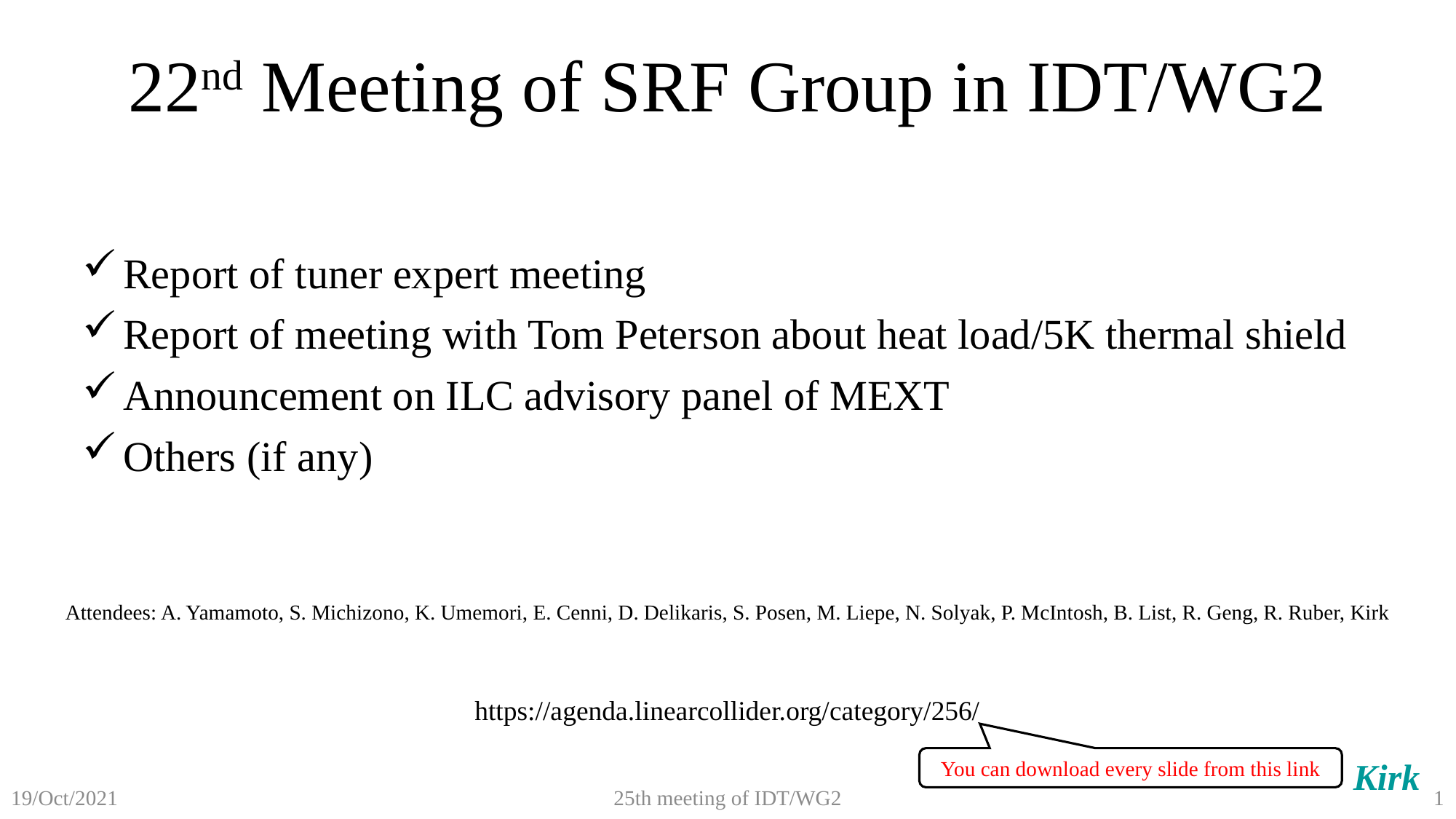

# 22nd Meeting of SRF Group in IDT/WG2
Report of tuner expert meeting
Report of meeting with Tom Peterson about heat load/5K thermal shield
Announcement on ILC advisory panel of MEXT
Others (if any)
Attendees: A. Yamamoto, S. Michizono, K. Umemori, E. Cenni, D. Delikaris, S. Posen, M. Liepe, N. Solyak, P. McIntosh, B. List, R. Geng, R. Ruber, Kirk
https://agenda.linearcollider.org/category/256/
Kirk
You can download every slide from this link
25th meeting of IDT/WG2
1
19/Oct/2021